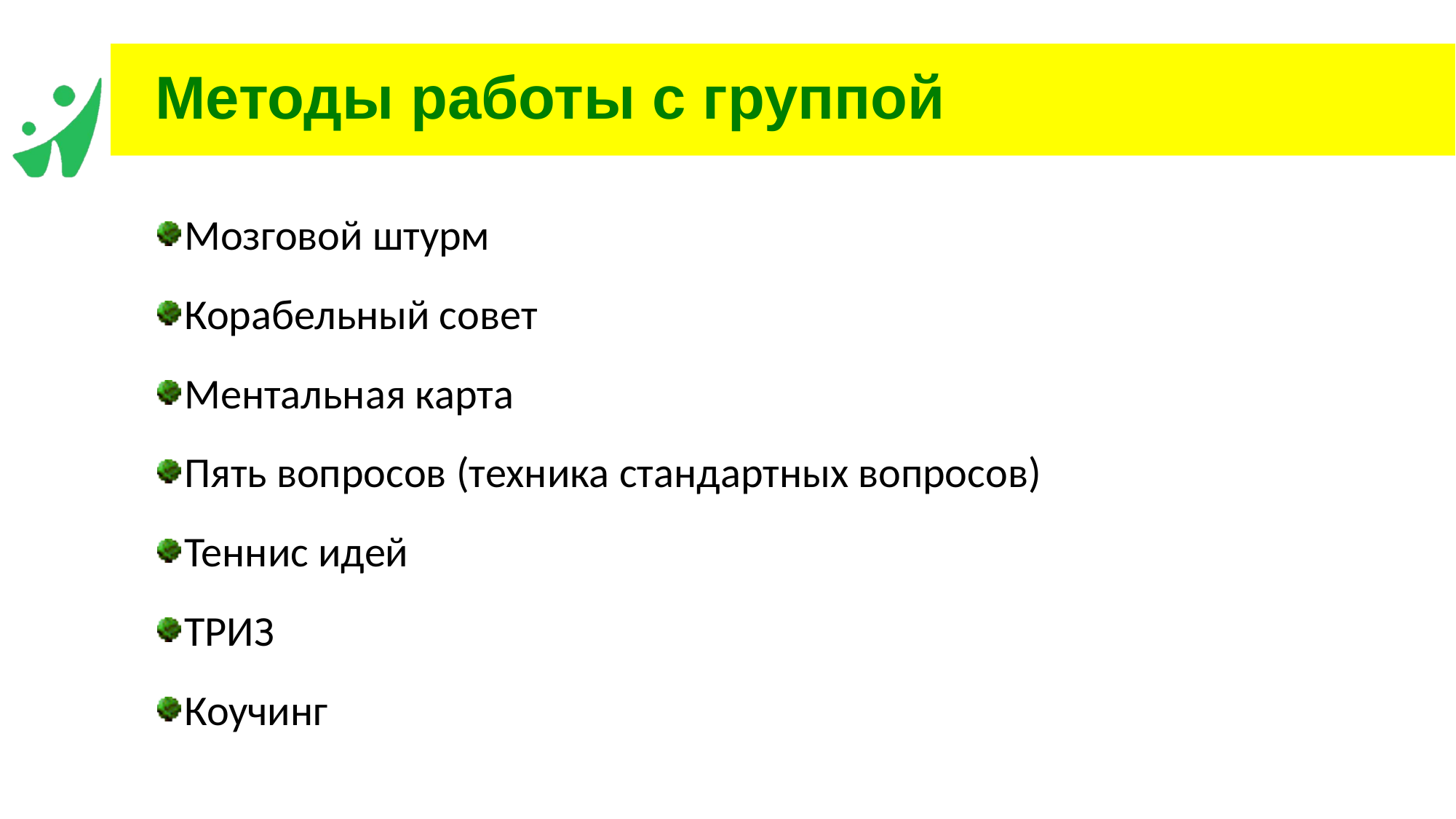

Методы работы с группой
Мозговой штурм
Корабельный совет
Ментальная карта
Пять вопросов (техника стандартных вопросов)
Теннис идей
ТРИЗ
Коучинг